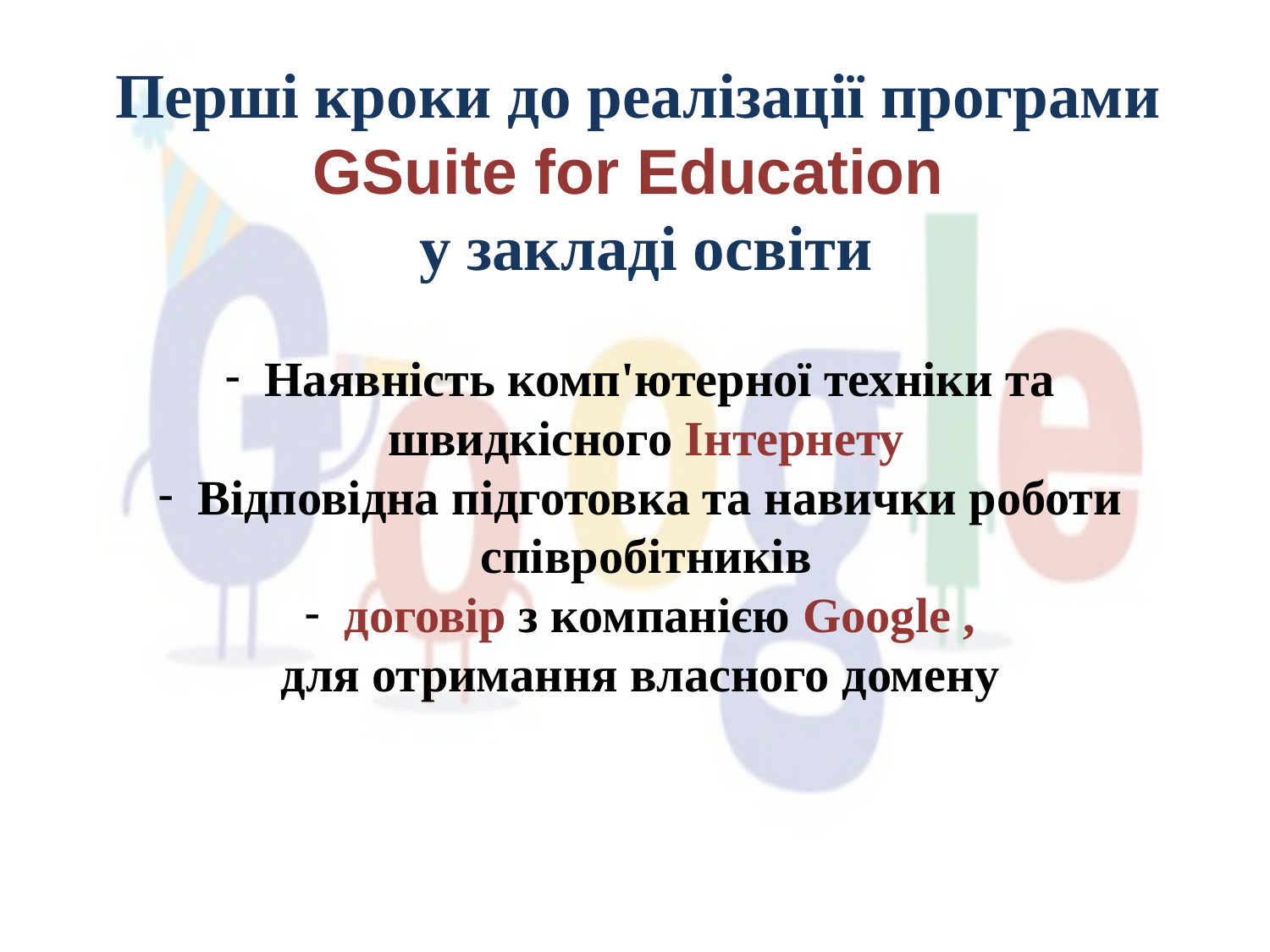

Перші кроки до реалізації програми
GSuite for Education
у закладі освіти

Наявність комп'ютерної техніки та
 швидкісного Інтернету
Відповідна підготовка та навички роботи
співробітників
договір з компанією Google ,
для отримання власного домену